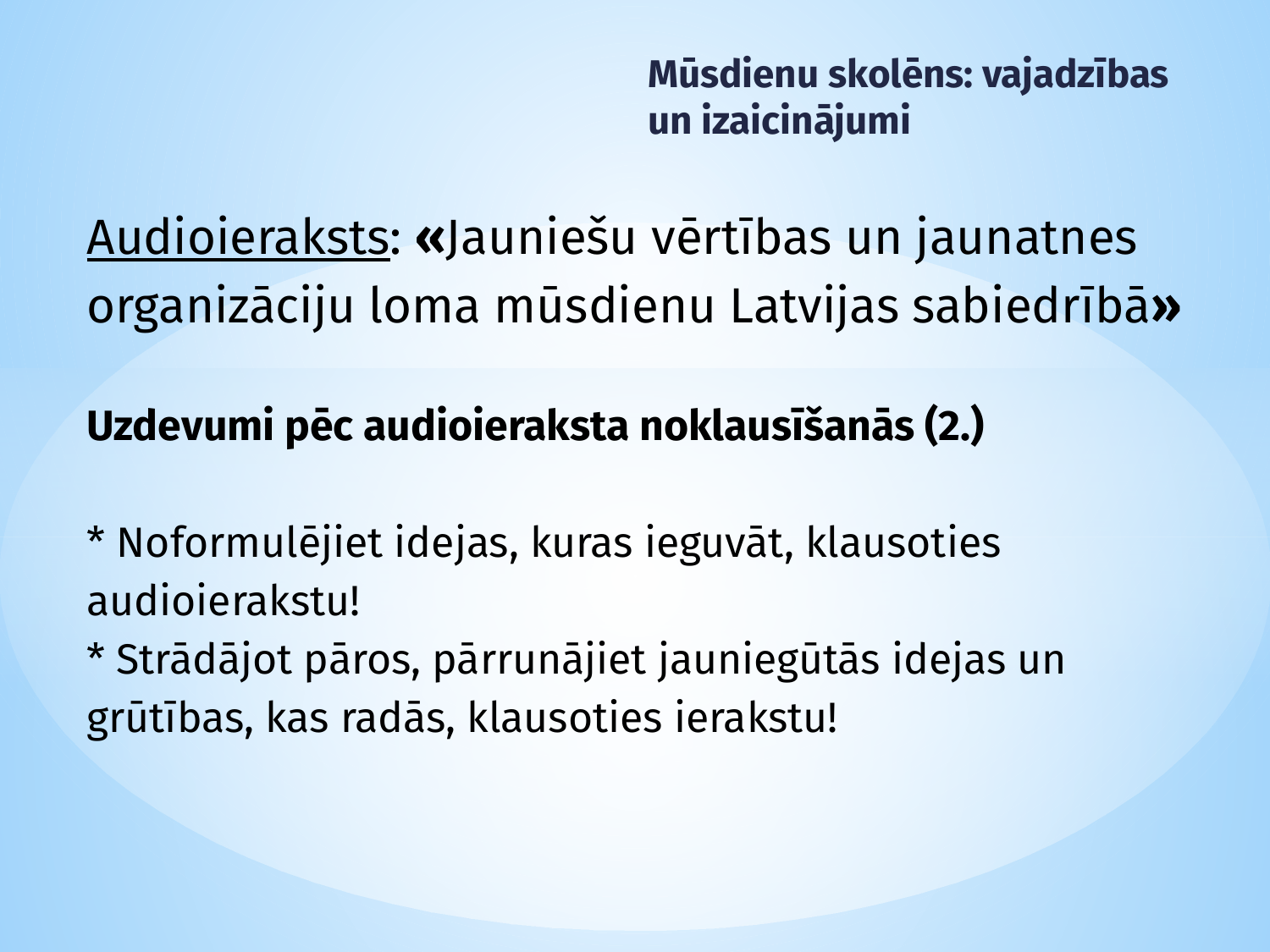

Mūsdienu skolēns: vajadzības un izaicinājumi
# Audioieraksts: «Jauniešu vērtības un jaunatnes organizāciju loma mūsdienu Latvijas sabiedrībā» Uzdevumi pēc audioieraksta noklausīšanās (2.) * Noformulējiet idejas, kuras ieguvāt, klausoties audioierakstu! * Strādājot pāros, pārrunājiet jauniegūtās idejas un grūtības, kas radās, klausoties ierakstu!